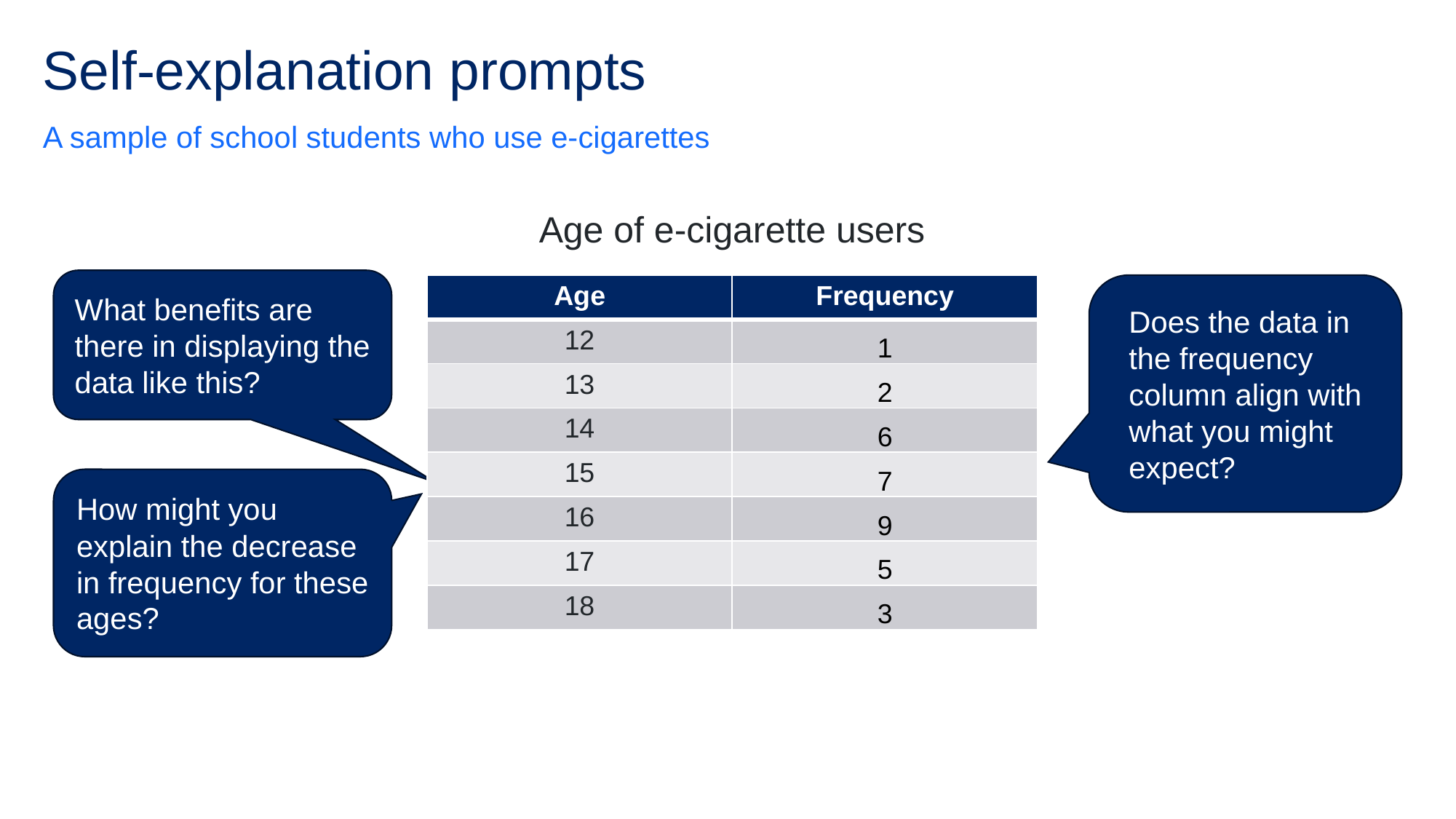

# Self-explanation prompts
A sample of school students who use e-cigarettes
Age of e-cigarette users
What benefits are there in displaying the data like this?
| Age | Frequency |
| --- | --- |
| 12 | 1 |
| 13 | 2 |
| 14 | 6 |
| 15 | 7 |
| 16 | 9 |
| 17 | 5 |
| 18 | 3 |
Does the data in the frequency column align with what you might expect?
How might you explain the decrease in frequency for these ages?